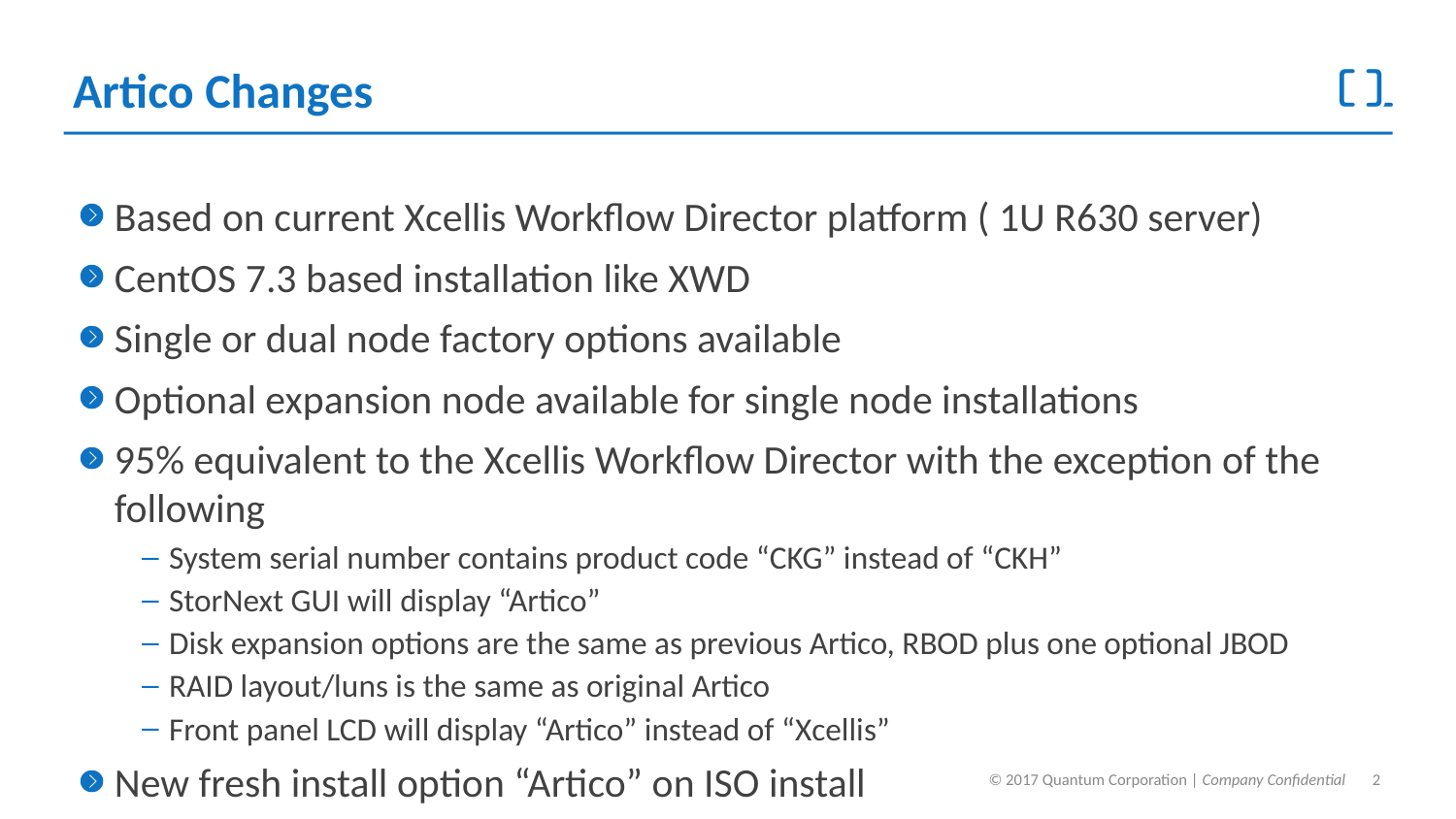

# Artico Changes
Based on current Xcellis Workflow Director platform ( 1U R630 server)
CentOS 7.3 based installation like XWD
Single or dual node factory options available
Optional expansion node available for single node installations
95% equivalent to the Xcellis Workflow Director with the exception of the following
System serial number contains product code “CKG” instead of “CKH”
StorNext GUI will display “Artico”
Disk expansion options are the same as previous Artico, RBOD plus one optional JBOD
RAID layout/luns is the same as original Artico
Front panel LCD will display “Artico” instead of “Xcellis”
New fresh install option “Artico” on ISO install